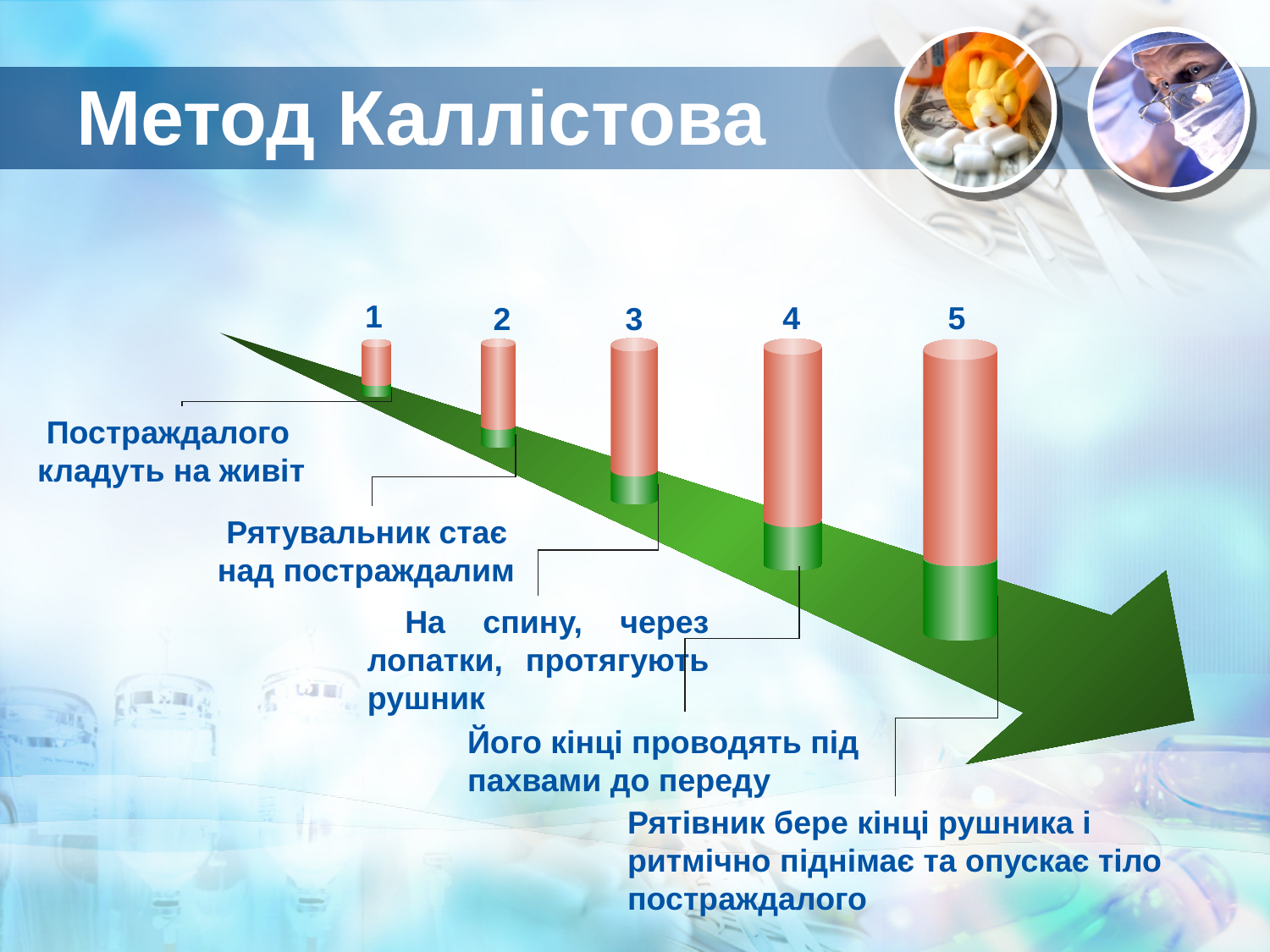

# Метод Каллістова
1
5
4
 2
3

 Постраждалого кладуть на живіт

 Рятувальник стає над постраждалим

 На спину, через лопатки, протягують рушник
Його кінці проводять під пахвами до переду
Рятівник бере кінці рушника і ритмічно піднімає та опускає тіло постраждалого